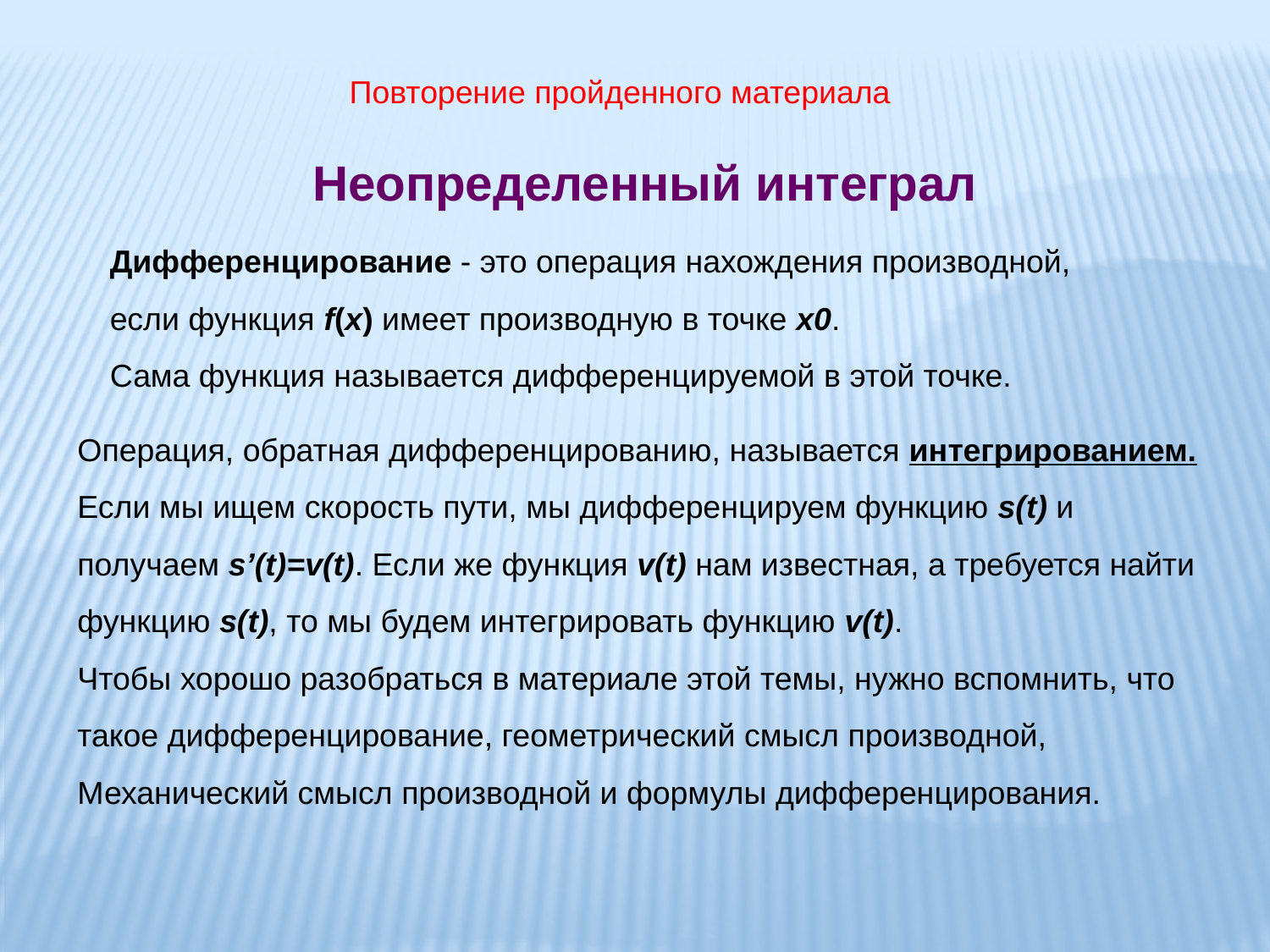

Повторение пройденного материала
Неопределенный интеграл
Дифференцирование - это операция нахождения производной,
если функция f(x) имеет производную в точке х0.
Сама функция называется дифференцируемой в этой точке.
Операция, обратная дифференцированию, называется интегрированием.
Если мы ищем скорость пути, мы дифференцируем функцию s(t) и
получаем s’(t)=v(t). Если же функция v(t) нам известная, а требуется найти
функцию s(t), то мы будем интегрировать функцию v(t).
Чтобы хорошо разобраться в материале этой темы, нужно вспомнить, что
такое дифференцирование, геометрический смысл производной,
Механический смысл производной и формулы дифференцирования.